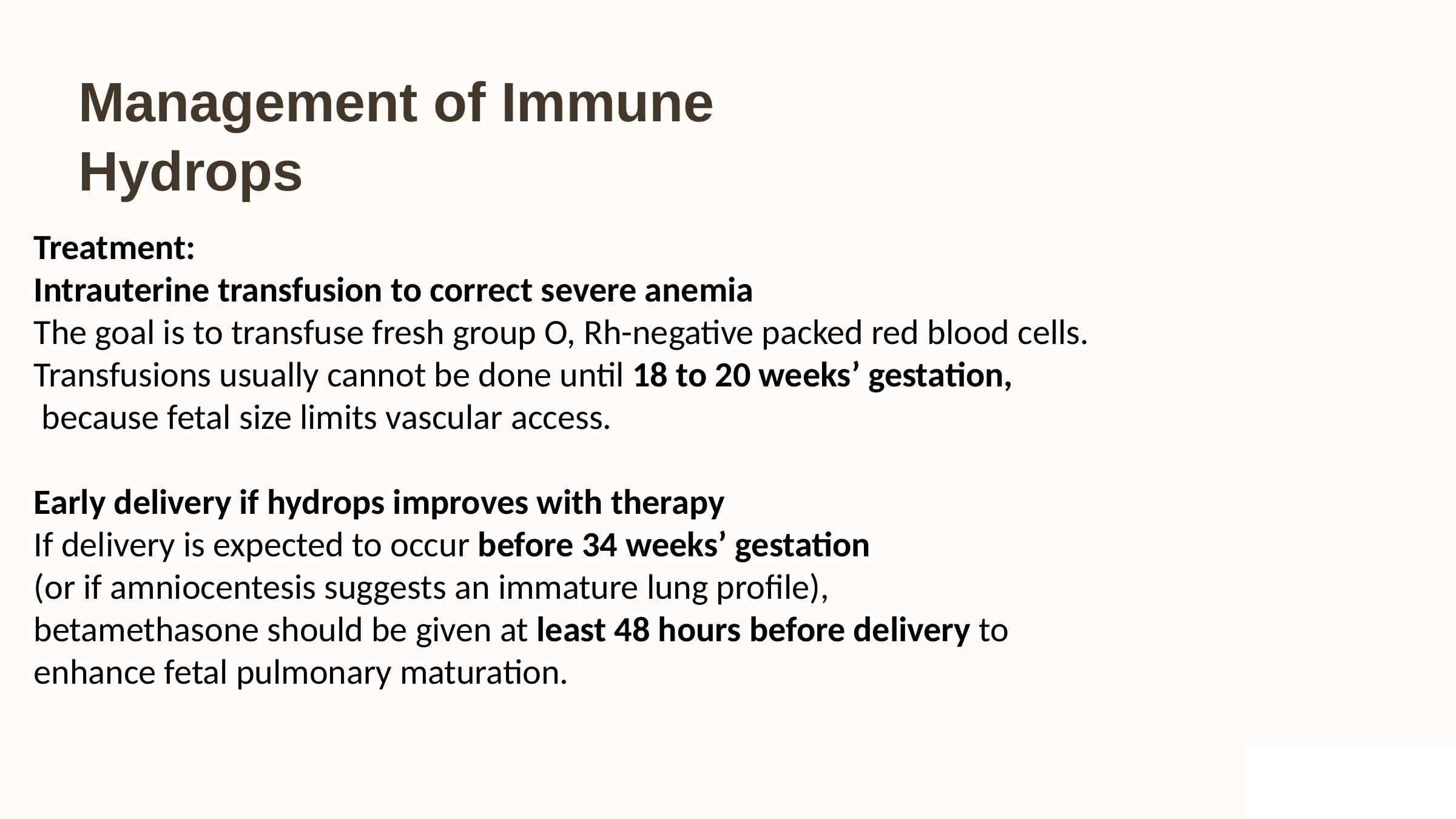

Management of Immune Hydrops
Treatment:
Intrauterine transfusion to correct severe anemia
The goal is to transfuse fresh group O, Rh-negative packed red blood cells.
Transfusions usually cannot be done until 18 to 20 weeks’ gestation,
 because fetal size limits vascular access.

Early delivery if hydrops improves with therapy
If delivery is expected to occur before 34 weeks’ gestation
(or if amniocentesis suggests an immature lung profile),
betamethasone should be given at least 48 hours before delivery to
enhance fetal pulmonary maturation.